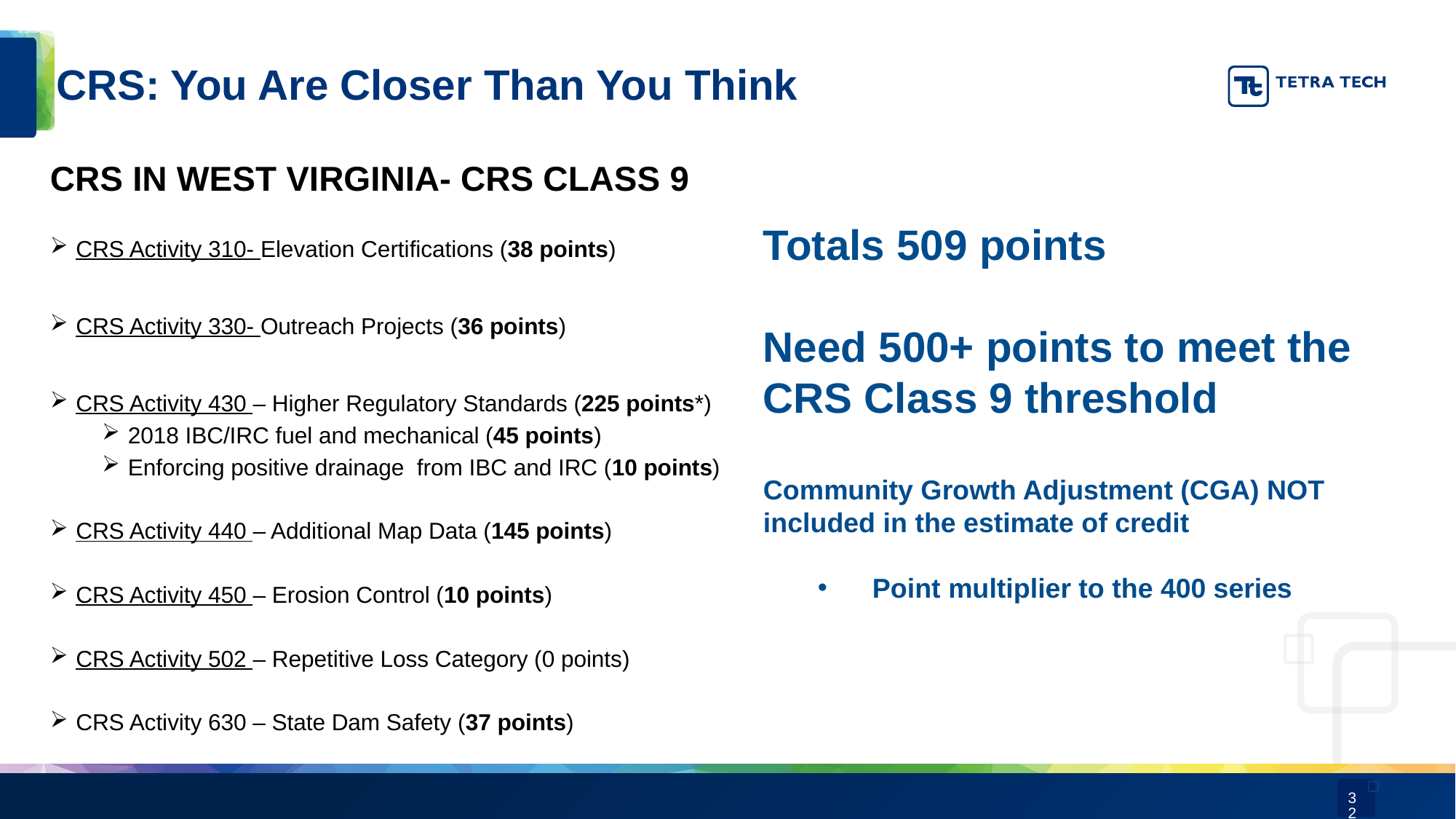

# CRS: You Are Closer Than You Think
CRS IN WEST VIRGINIA- CRS CLASS 9

CRS Activity 310- Elevation Certifications (38 points)

CRS Activity 330- Outreach Projects (36 points)

CRS Activity 430 – Higher Regulatory Standards (225 points*)
2018 IBC/IRC fuel and mechanical (45 points)
Enforcing positive drainage  from IBC and IRC (10 points)

CRS Activity 440 – Additional Map Data (145 points)

CRS Activity 450 – Erosion Control (10 points)

CRS Activity 502 – Repetitive Loss Category (0 points)

CRS Activity 630 – State Dam Safety (37 points)
Totals 509 points

Need 500+ points to meet the CRS Class 9 threshold

Community Growth Adjustment (CGA) NOT included in the estimate of credit

Point multiplier to the 400 series
32